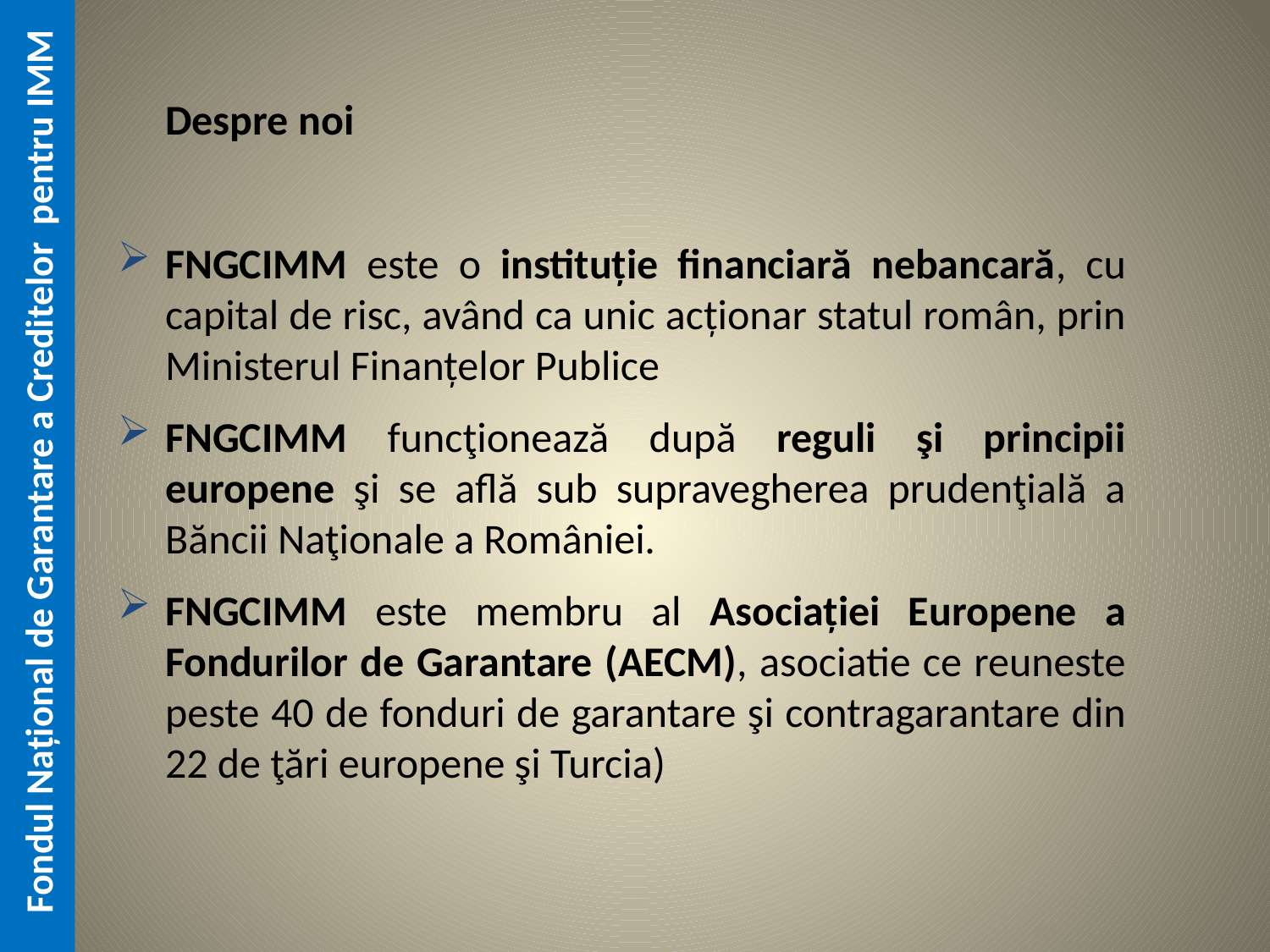

Despre noi

FNGCIMM este o instituție financiară nebancară, cu capital de risc, având ca unic acționar statul român, prin Ministerul Finanțelor Publice
FNGCIMM funcţionează după reguli şi principii europene şi se află sub supravegherea prudenţială a Băncii Naţionale a României.
FNGCIMM este membru al Asociației Europene a Fondurilor de Garantare (AECM), asociatie ce reuneste peste 40 de fonduri de garantare şi contragarantare din 22 de ţări europene şi Turcia)

# Fondul Național de Garantare a Creditelor  pentru IMM